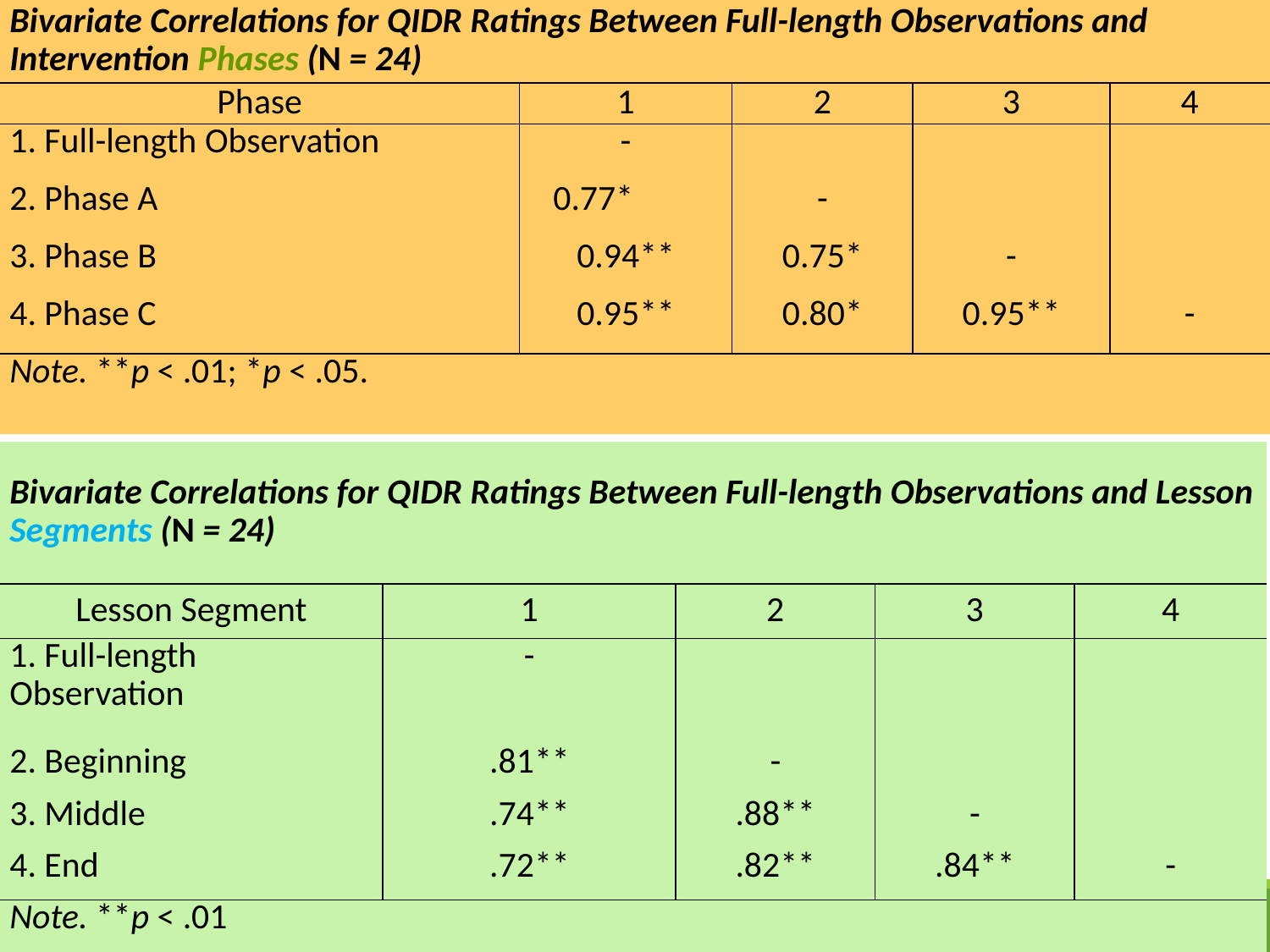

| Bivariate Correlations for QIDR Ratings Between Full-length Observations and Intervention Phases (N = 24) |  |  |  |  |
| --- | --- | --- | --- | --- |
| Phase | 1 | 2 | 3 | 4 |
| 1. Full-length Observation | - |  |  |  |
| 2. Phase A | 0.77\* | - |  |  |
| 3. Phase B | 0.94\*\* | 0.75\* | - |  |
| 4. Phase C | 0.95\*\* | 0.80\* | 0.95\*\* | - |
| Note. \*\*p < .01; \*p < .05. |  |  |  |  |
#
| Bivariate Correlations for QIDR Ratings Between Full-length Observations and Lesson Segments (N = 24) |  |  |  |  |
| --- | --- | --- | --- | --- |
| Lesson Segment | 1 | 2 | 3 | 4 |
| 1. Full-length Observation | - |  |  |  |
| 2. Beginning | .81\*\* | - |  |  |
| 3. Middle | .74\*\* | .88\*\* | - |  |
| 4. End | .72\*\* | .82\*\* | .84\*\* | - |
| Note. \*\*p < .01 |  |  |  |  |